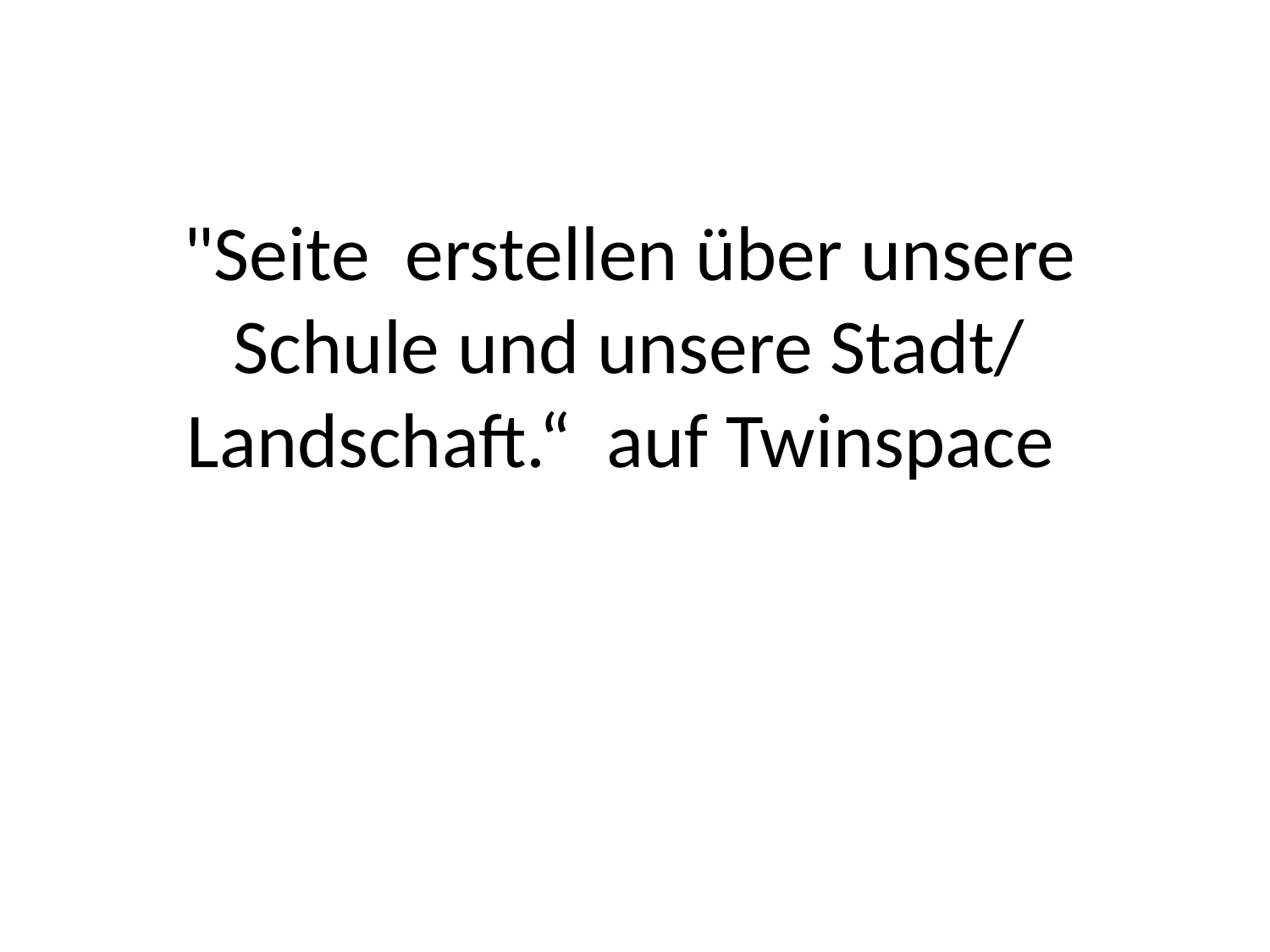

# "Seite  erstellen über unsere Schule und unsere Stadt/ Landschaft.“  auf Twinspace